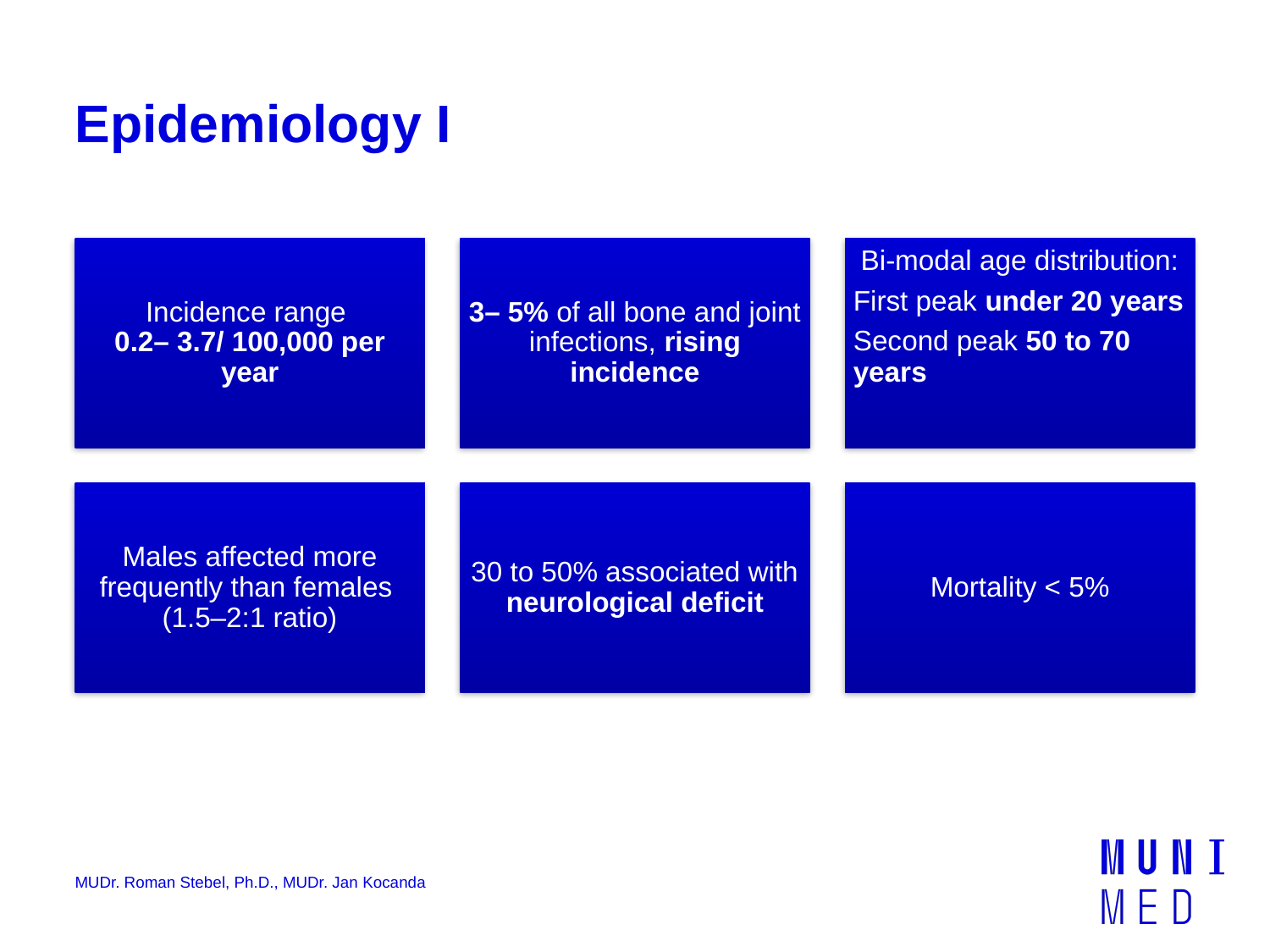

# Epidemiology I
Incidence range
0.2– 3.7/ 100,000 per year
3– 5% of all bone and joint infections, rising incidence
Bi-modal age distribution:
First peak under 20 years
Second peak 50 to 70 years

Males affected more frequently than females
(1.5–2:1 ratio)
30 to 50% associated with neurological deficit
Mortality < 5%
MUDr. Roman Stebel, Ph.D., MUDr. Jan Kocanda